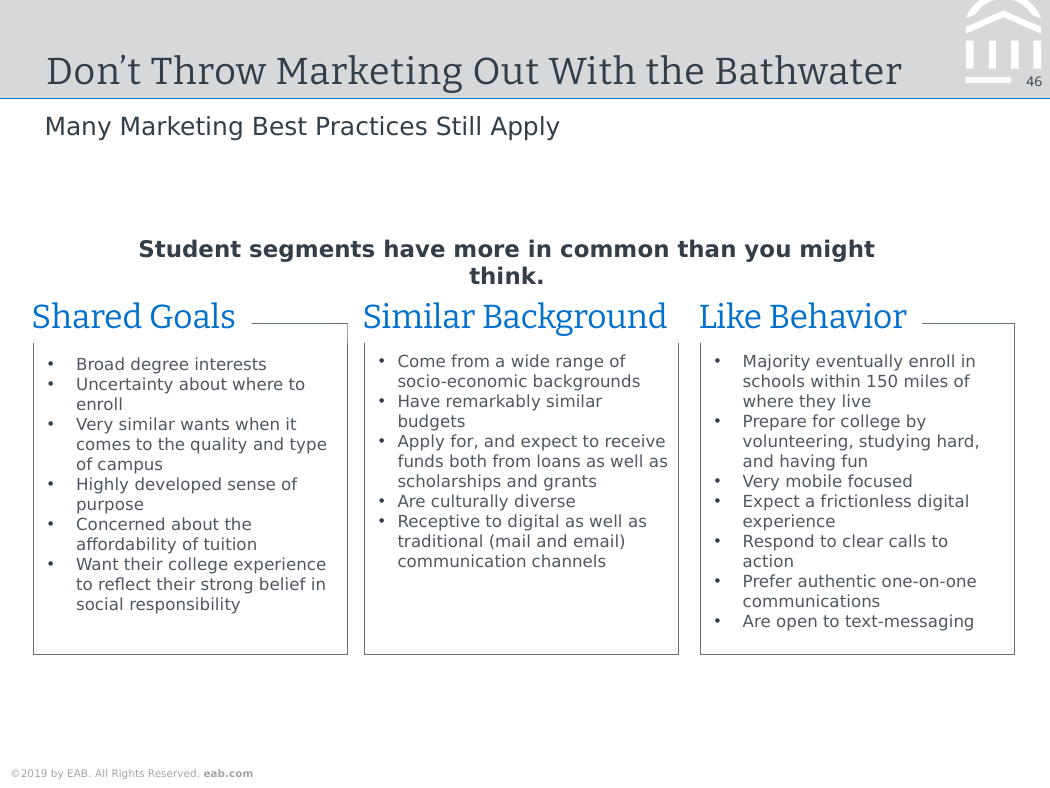

# Don’t Throw Marketing Out With the Bathwater
Many Marketing Best Practices Still Apply
Student segments have more in common than you might think.
Shared Goals
Similar Background
Like Behavior

Come from a wide range of socio-economic backgrounds
Have remarkably similar budgets
Apply for, and expect to receive funds both from loans as well as scholarships and grants
Are culturally diverse
Receptive to digital as well as traditional (mail and email) communication channels

Majority eventually enroll in schools within 150 miles of where they live
Prepare for college by volunteering, studying hard, and having fun
Very mobile focused
Expect a frictionless digital experience
Respond to clear calls to action
Prefer authentic one-on-one communications
Are open to text-messaging
Broad degree interests
Uncertainty about where to enroll
Very similar wants when it comes to the quality and type of campus
Highly developed sense of purpose
Concerned about the  affordability of tuition
Want their college experience to reflect their strong belief in social responsibility